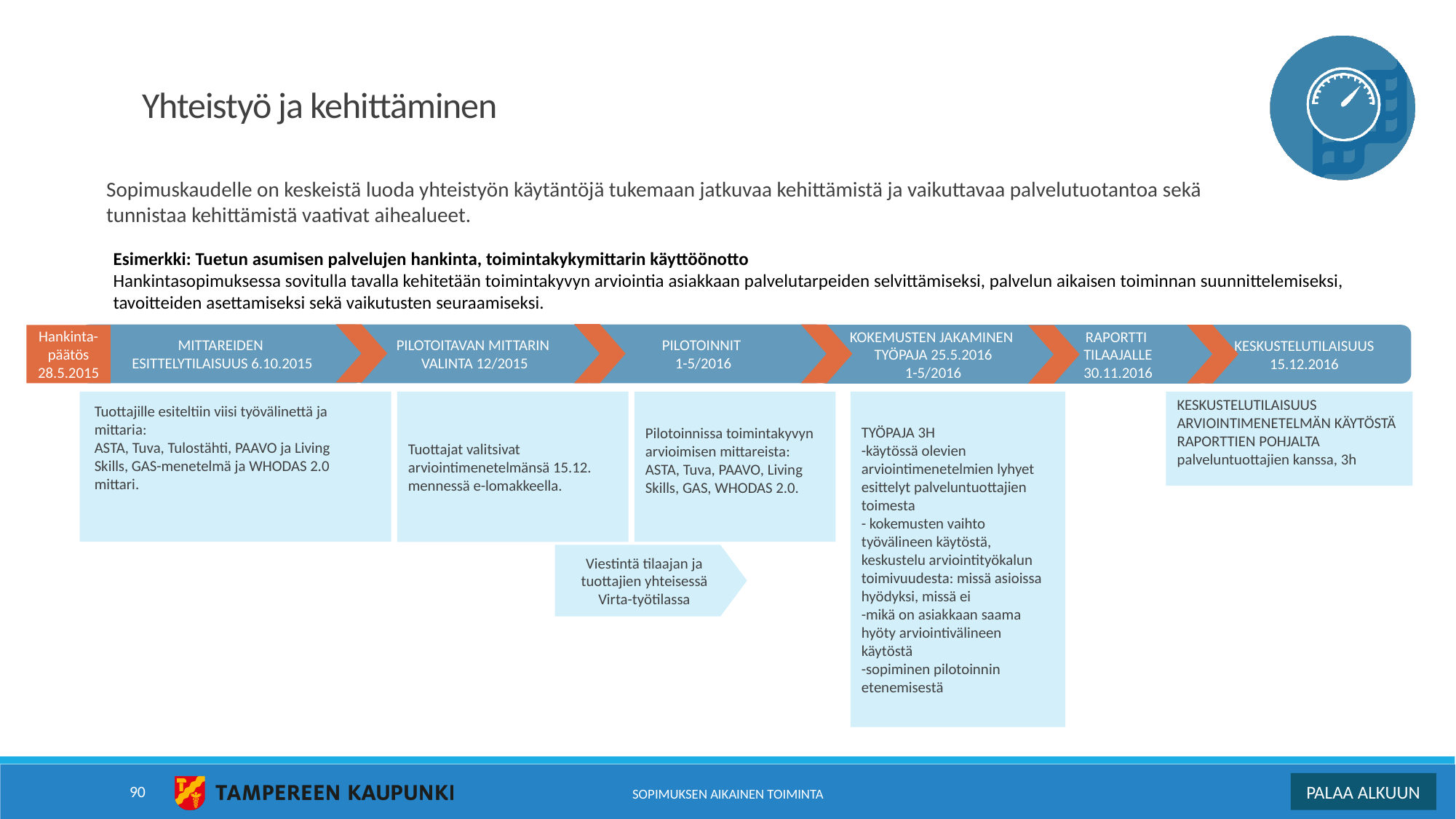

# Yhteistyö ja kehittäminen
Sopimuskaudelle on keskeistä luoda yhteistyön käytäntöjä tukemaan jatkuvaa kehittämistä ja vaikuttavaa palvelutuotantoa sekä tunnistaa kehittämistä vaativat aihealueet.
Esimerkki: Tuetun asumisen palvelujen hankinta, toimintakykymittarin käyttöönotto
Hankintasopimuksessa sovitulla tavalla kehitetään toimintakyvyn arviointia asiakkaan palvelutarpeiden selvittämiseksi, palvelun aikaisen toiminnan suunnittelemiseksi, tavoitteiden asettamiseksi sekä vaikutusten seuraamiseksi.

MITTAREIDEN
ESITTELYTILAISUUS 6.10.2015
PILOTOITAVAN MITTARIN
VALINTA 12/2015
PILOTOINNIT
1-5/2016
Hankinta-päätös
28.5.2015
KOKEMUSTEN JAKAMINEN
TYÖPAJA 25.5.2016
1-5/2016
RAPORTTI
TILAAJALLE
30.11.2016

KESKUSTELUTILAISUUS 15.12.2016

Tuottajat valitsivat arviointimenetelmänsä 15.12. mennessä e-lomakkeella.
TYÖPAJA 3H
-käytössä olevien arviointimenetelmien lyhyet esittelyt palveluntuottajien toimesta
- kokemusten vaihto työvälineen käytöstä, keskustelu arviointityökalun toimivuudesta: missä asioissa hyödyksi, missä ei
-mikä on asiakkaan saama hyöty arviointivälineen käytöstä
-sopiminen pilotoinnin etenemisestä

KESKUSTELUTILAISUUS ARVIOINTIMENETELMÄN KÄYTÖSTÄ RAPORTTIEN POHJALTA palveluntuottajien kanssa, 3h

Pilotoinnissa toimintakyvyn arvioimisen mittareista: ASTA, Tuva, PAAVO, Living Skills, GAS, WHODAS 2.0.

Tuottajille esiteltiin viisi työvälinettä ja mittaria:
ASTA, Tuva, Tulostähti, PAAVO ja Living Skills, GAS-menetelmä ja WHODAS 2.0 mittari.

Viestintä tilaajan ja tuottajien yhteisessä Virta-työtilassa

90
SOPIMUKSEN AIKAINEN TOIMINTA
PALAA ALKUUN